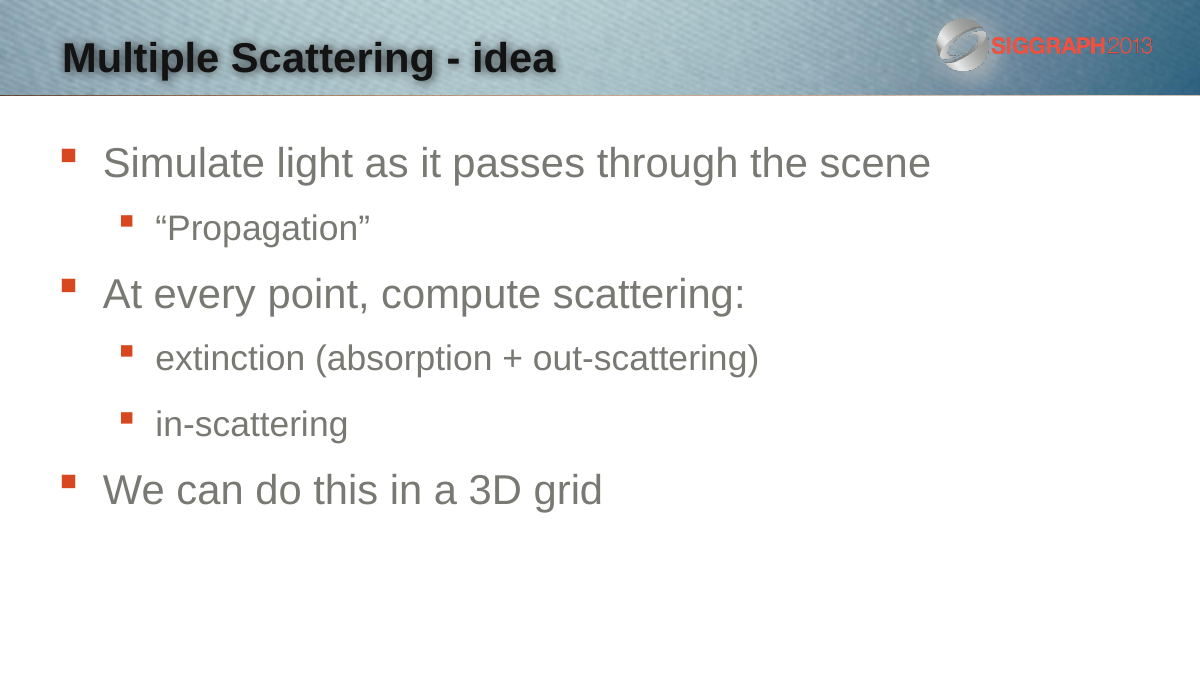

# Multiple Scattering - idea
Simulate light as it passes through the scene
“Propagation”
At every point, compute scattering:
extinction (absorption + out-scattering)
in-scattering
We can do this in a 3D grid